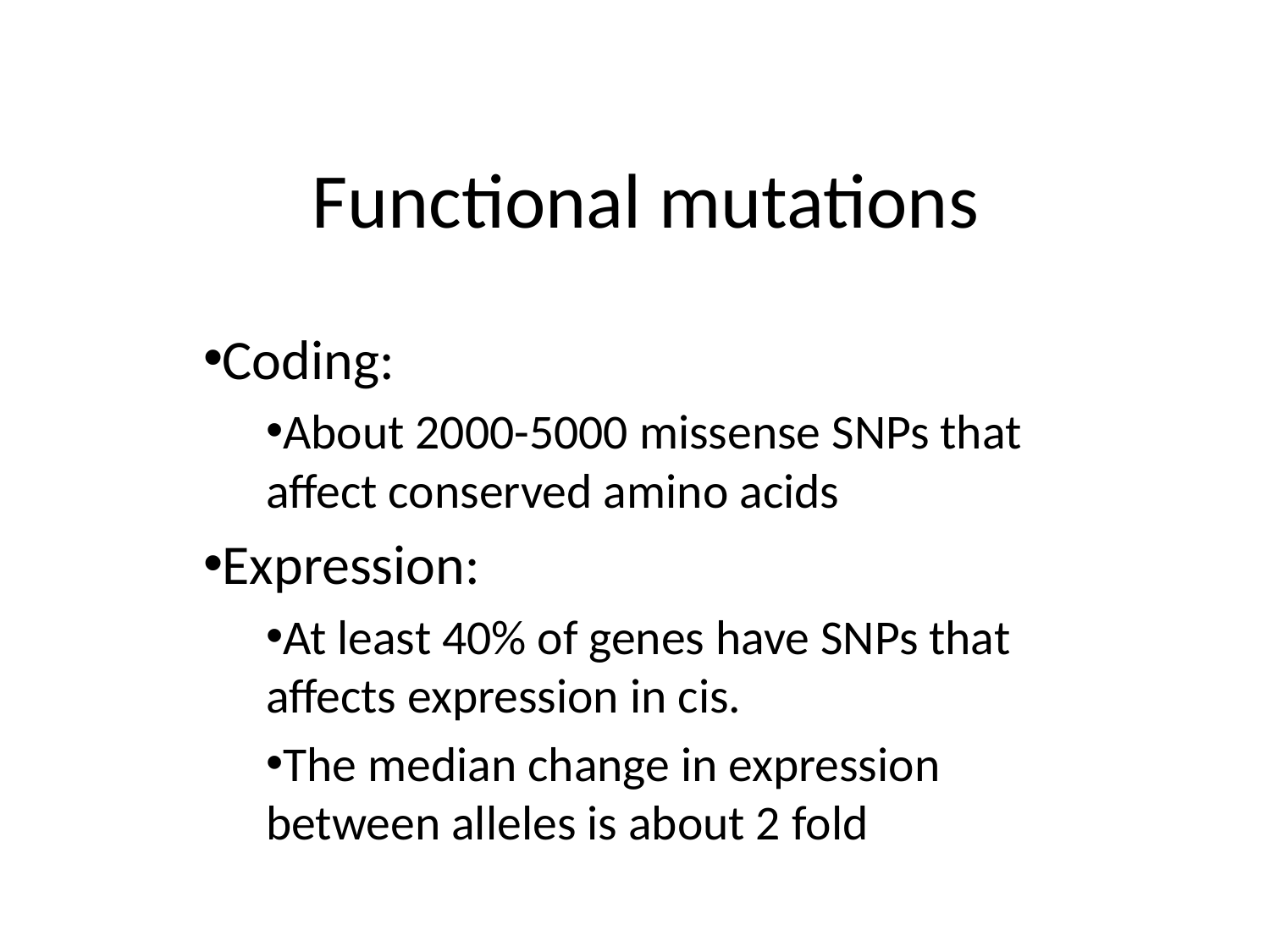

# Functional mutations
Coding:
About 2000-5000 missense SNPs that affect conserved amino acids
Expression:
At least 40% of genes have SNPs that affects expression in cis.
The median change in expression between alleles is about 2 fold